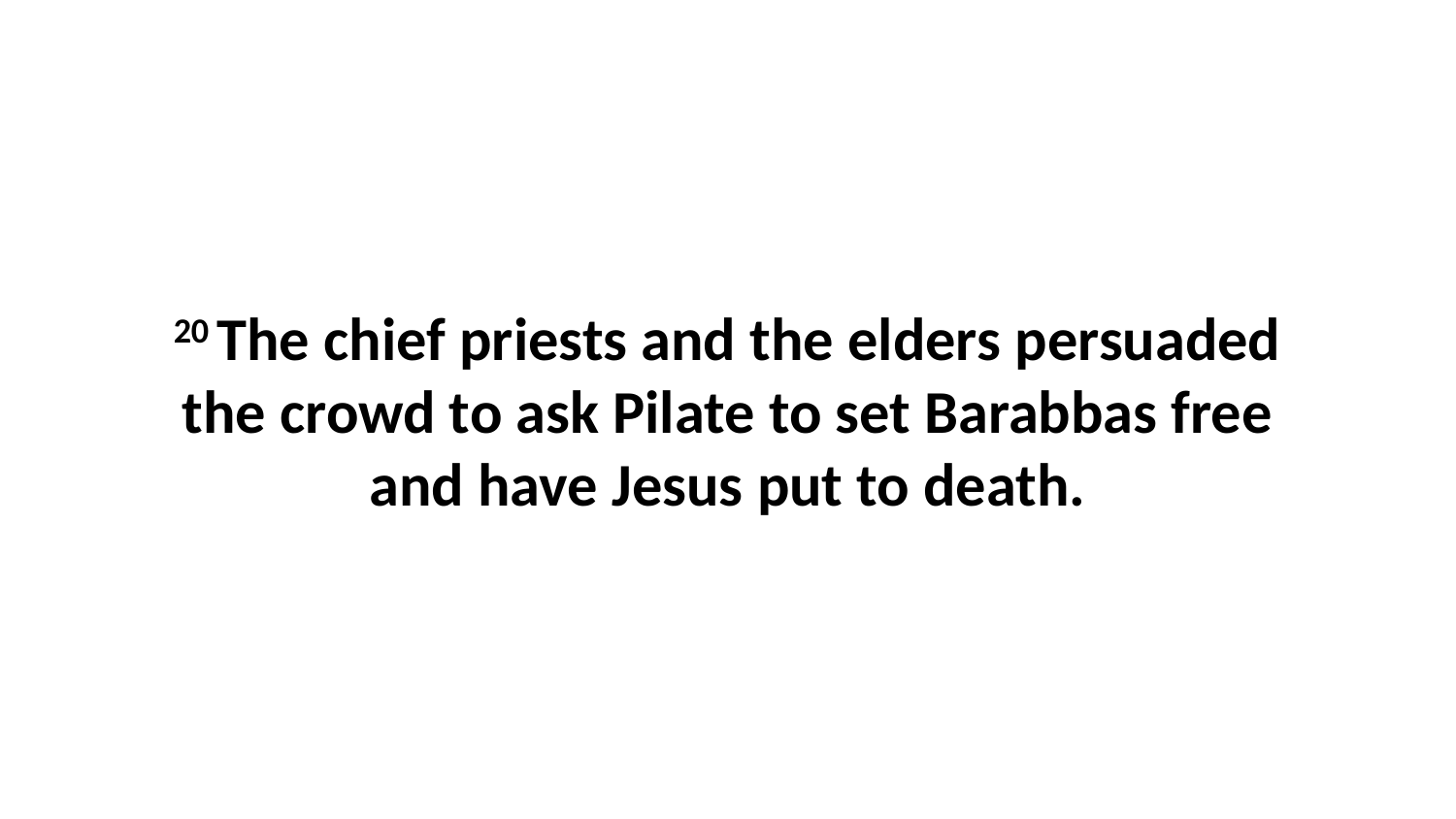

20 The chief priests and the elders persuaded the crowd to ask Pilate to set Barabbas free and have Jesus put to death.